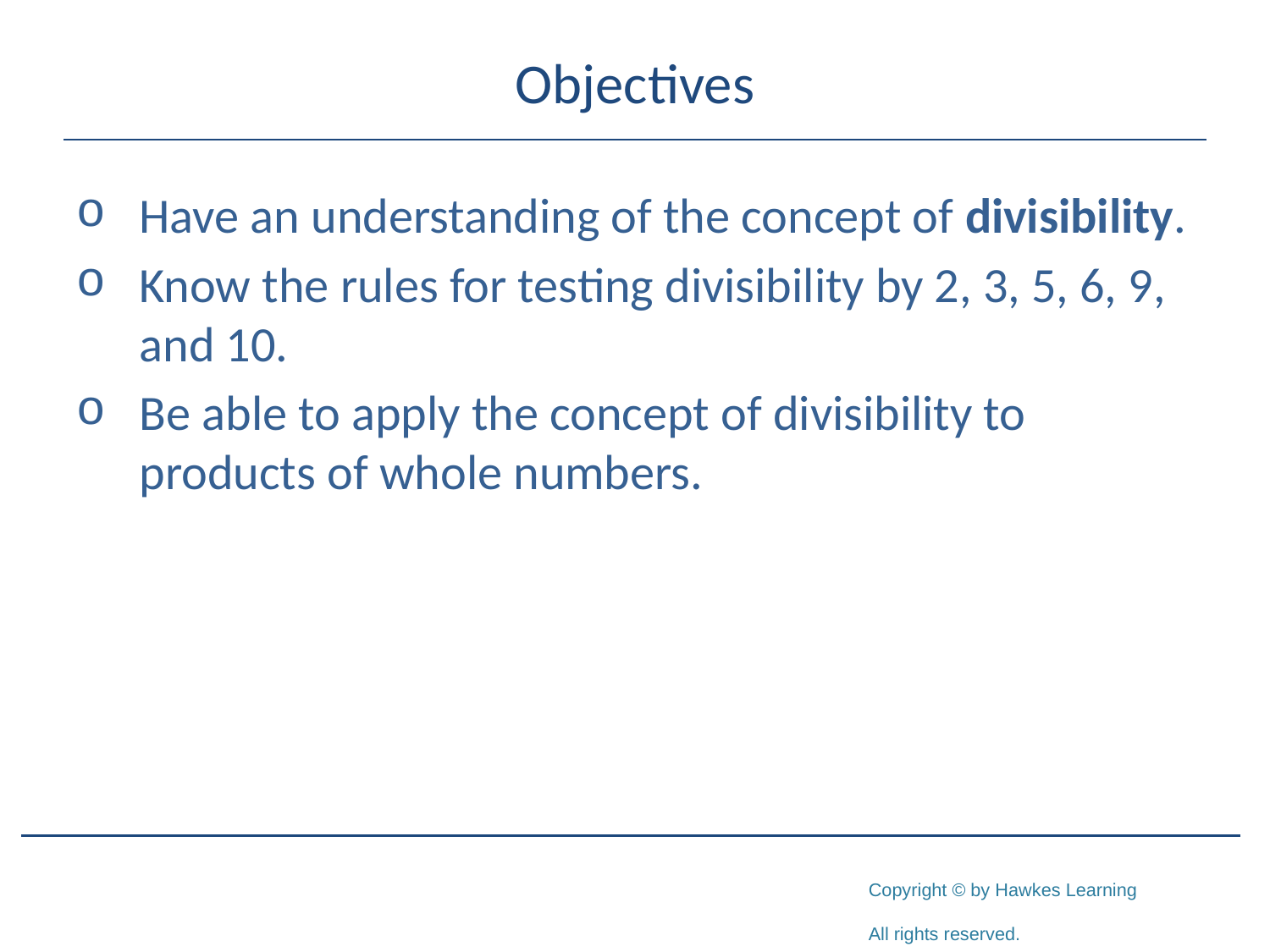

# Objectives
Have an understanding of the concept of divisibility.
Know the rules for testing divisibility by 2, 3, 5, 6, 9, and 10.
Be able to apply the concept of divisibility to products of whole numbers.